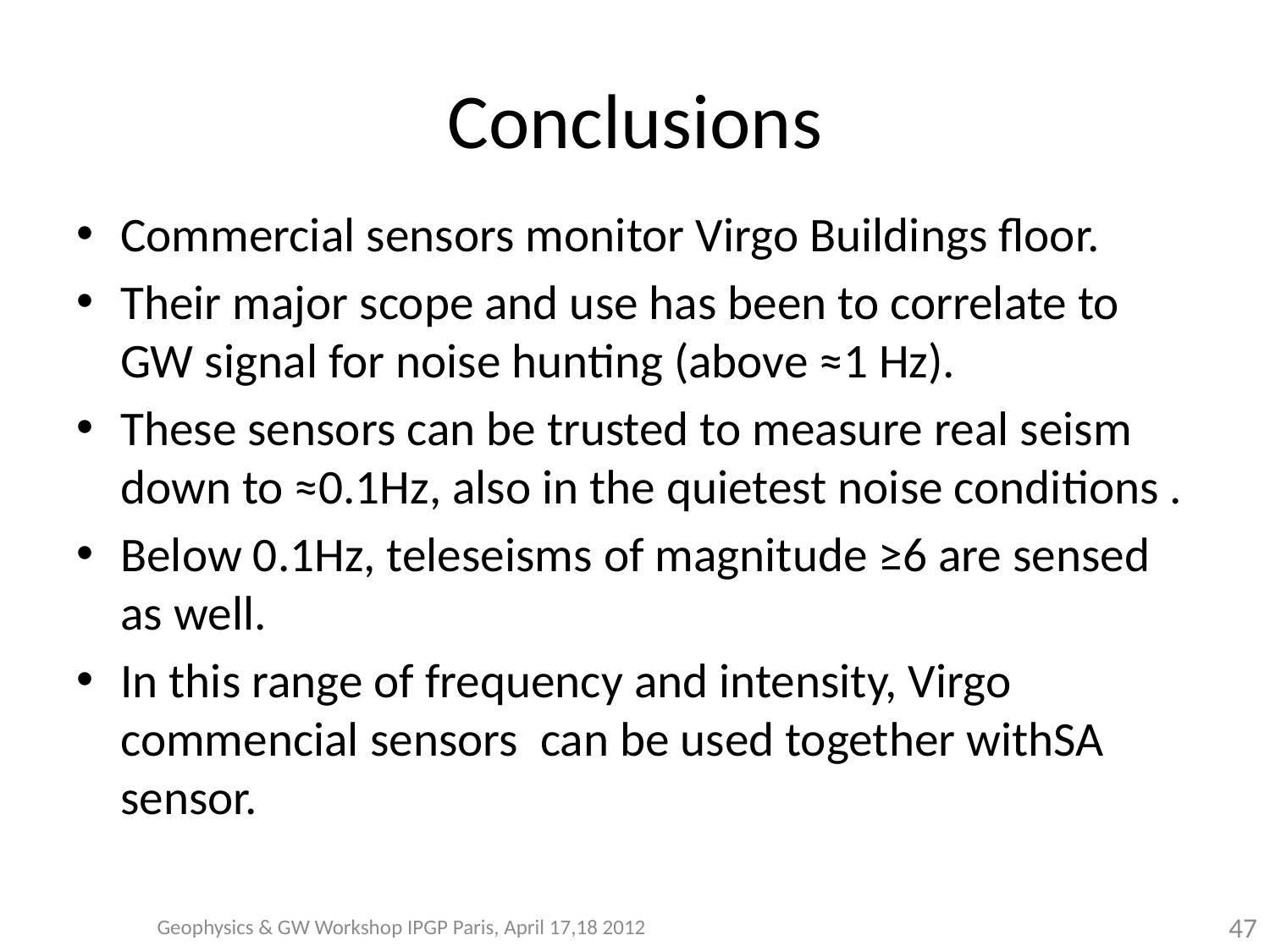

# Conclusions
Commercial sensors monitor Virgo Buildings floor.
Their major scope and use has been to correlate to GW signal for noise hunting (above ≈1 Hz).
These sensors can be trusted to measure real seism down to ≈0.1Hz, also in the quietest noise conditions .
Below 0.1Hz, teleseisms of magnitude ≥6 are sensed as well.
In this range of frequency and intensity, Virgo commencial sensors  can be used together withSA sensor.

Geophysics & GW Workshop IPGP Paris, April 17,18 2012
47